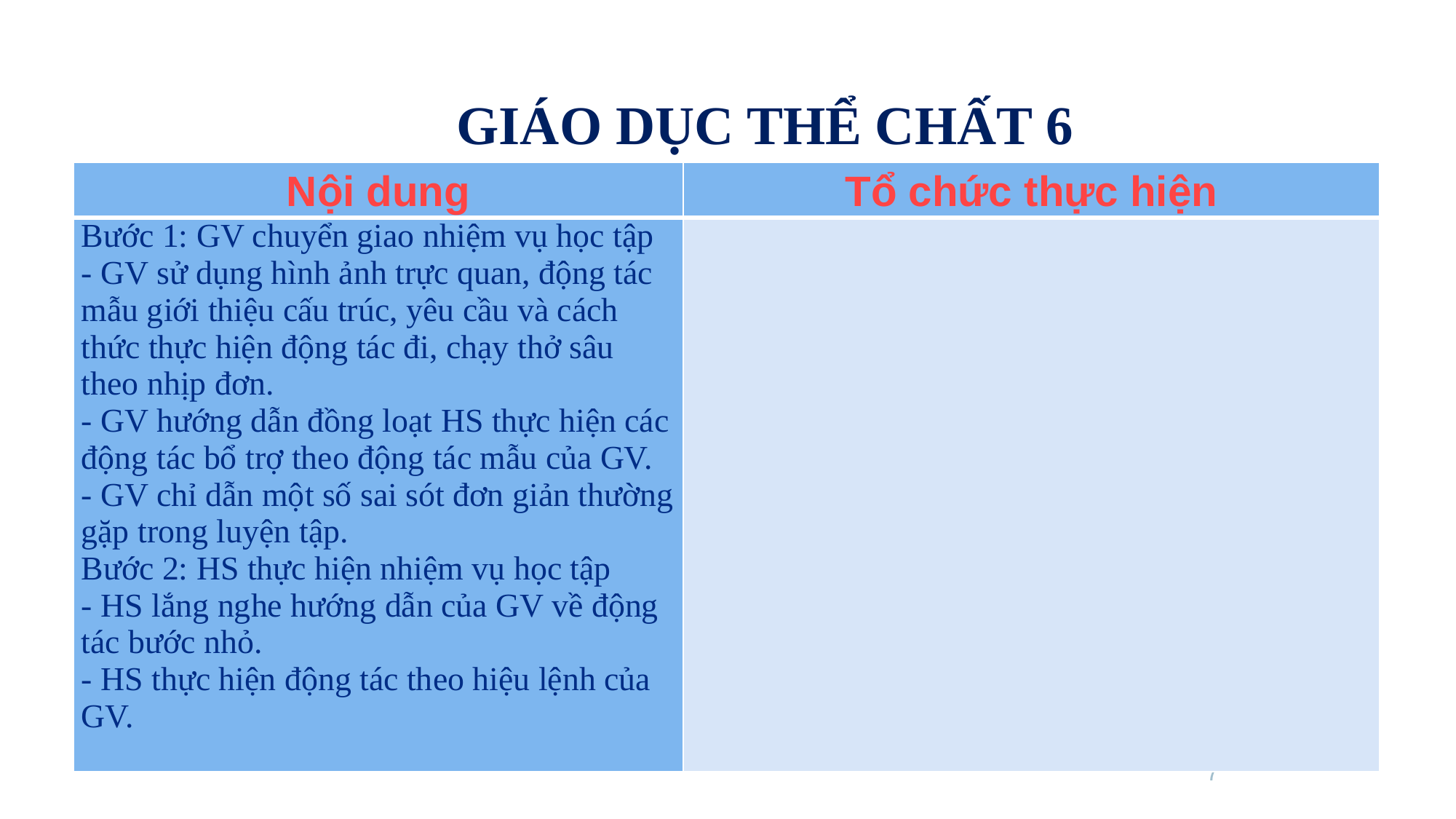

GIÁO DỤC THỂ CHẤT 6
| Nội dung | Tổ chức thực hiện |
| --- | --- |
| Bước 1: GV chuyển giao nhiệm vụ học tập - GV sử dụng hình ảnh trực quan, động tác mẫu giới thiệu cấu trúc, yêu cầu và cách thức thực hiện động tác đi, chạy thở sâu theo nhịp đơn. - GV hướng dẫn đồng loạt HS thực hiện các động tác bổ trợ theo động tác mẫu của GV. - GV chỉ dẫn một số sai sót đơn giản thường gặp trong luyện tập. Bước 2: HS thực hiện nhiệm vụ học tập - HS lắng nghe hướng dẫn của GV về động tác bước nhỏ. - HS thực hiện động tác theo hiệu lệnh của GV. |  |
7